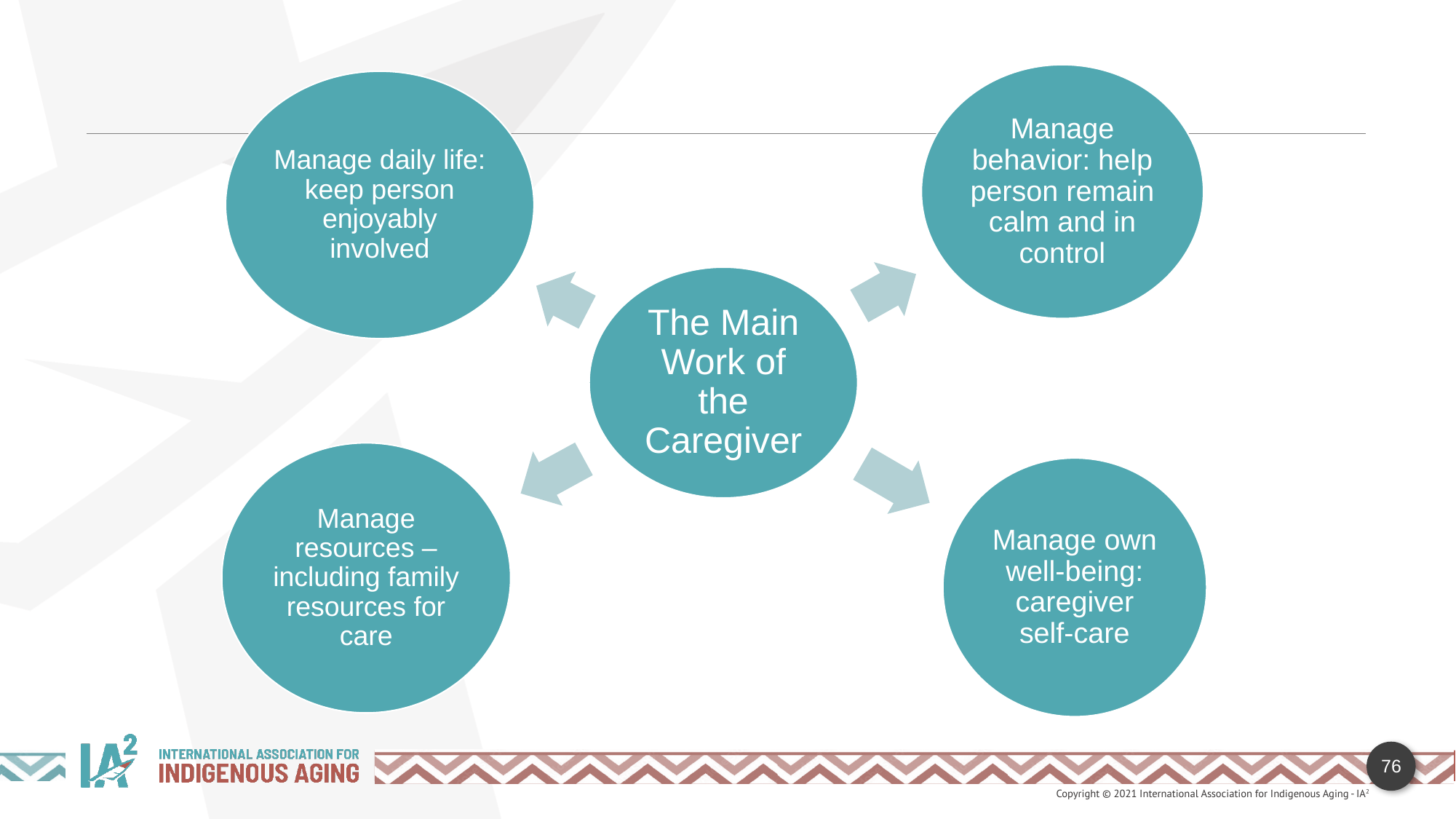

The Main Work of the Caregiver

Manage behavior: help person remain calm and in control

Manage own well-being: caregiver self-care

Manage resources – including family resources for care

Manage daily life: keep person enjoyably involved